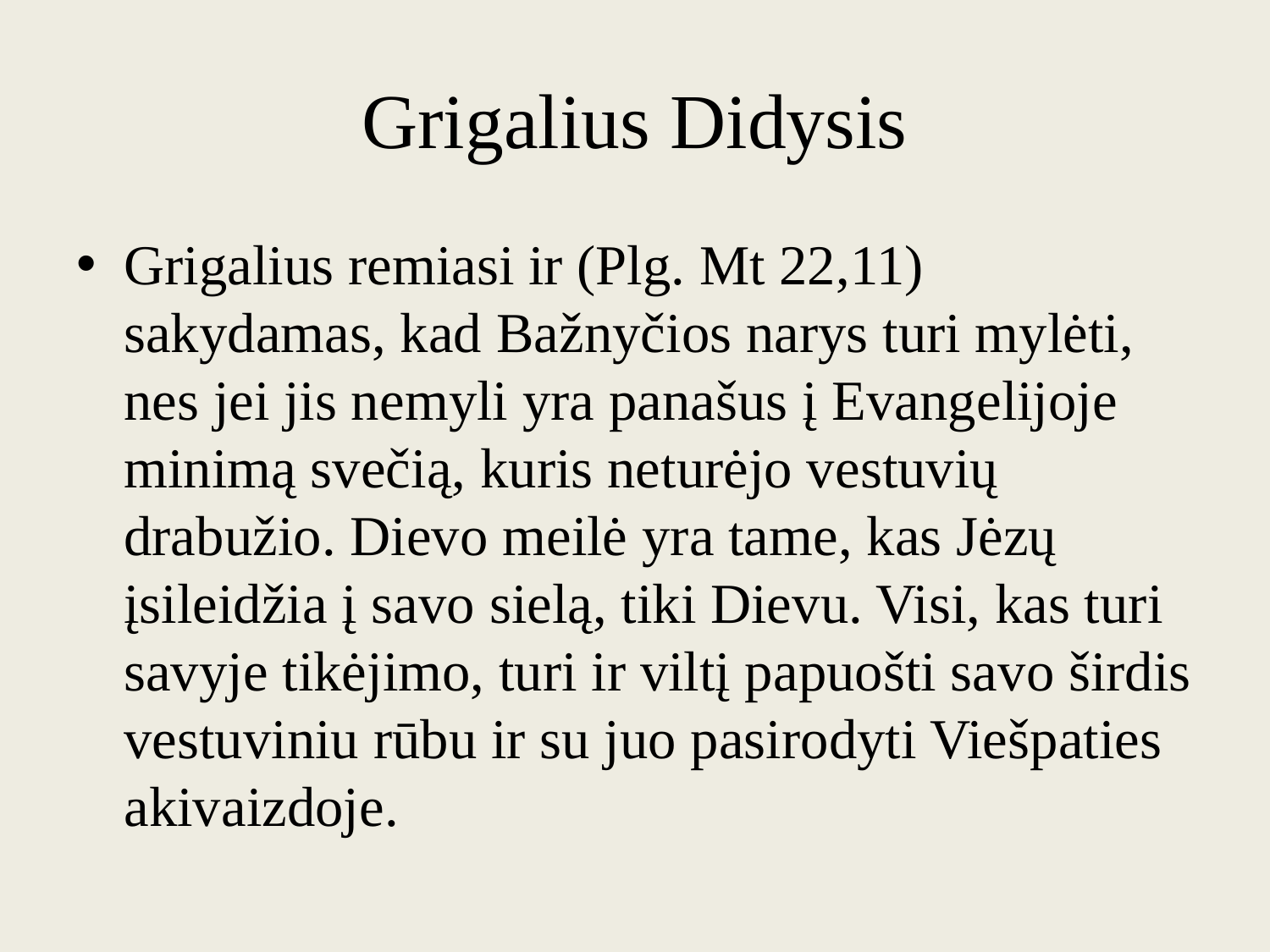

# Grigalius Didysis
Grigalius remiasi ir (Plg. Mt 22,11) sakydamas, kad Bažnyčios narys turi mylėti, nes jei jis nemyli yra panašus į Evangelijoje minimą svečią, kuris neturėjo vestuvių drabužio. Dievo meilė yra tame, kas Jėzų įsileidžia į savo sielą, tiki Dievu. Visi, kas turi savyje tikėjimo, turi ir viltį papuošti savo širdis vestuviniu rūbu ir su juo pasirodyti Viešpaties akivaizdoje.